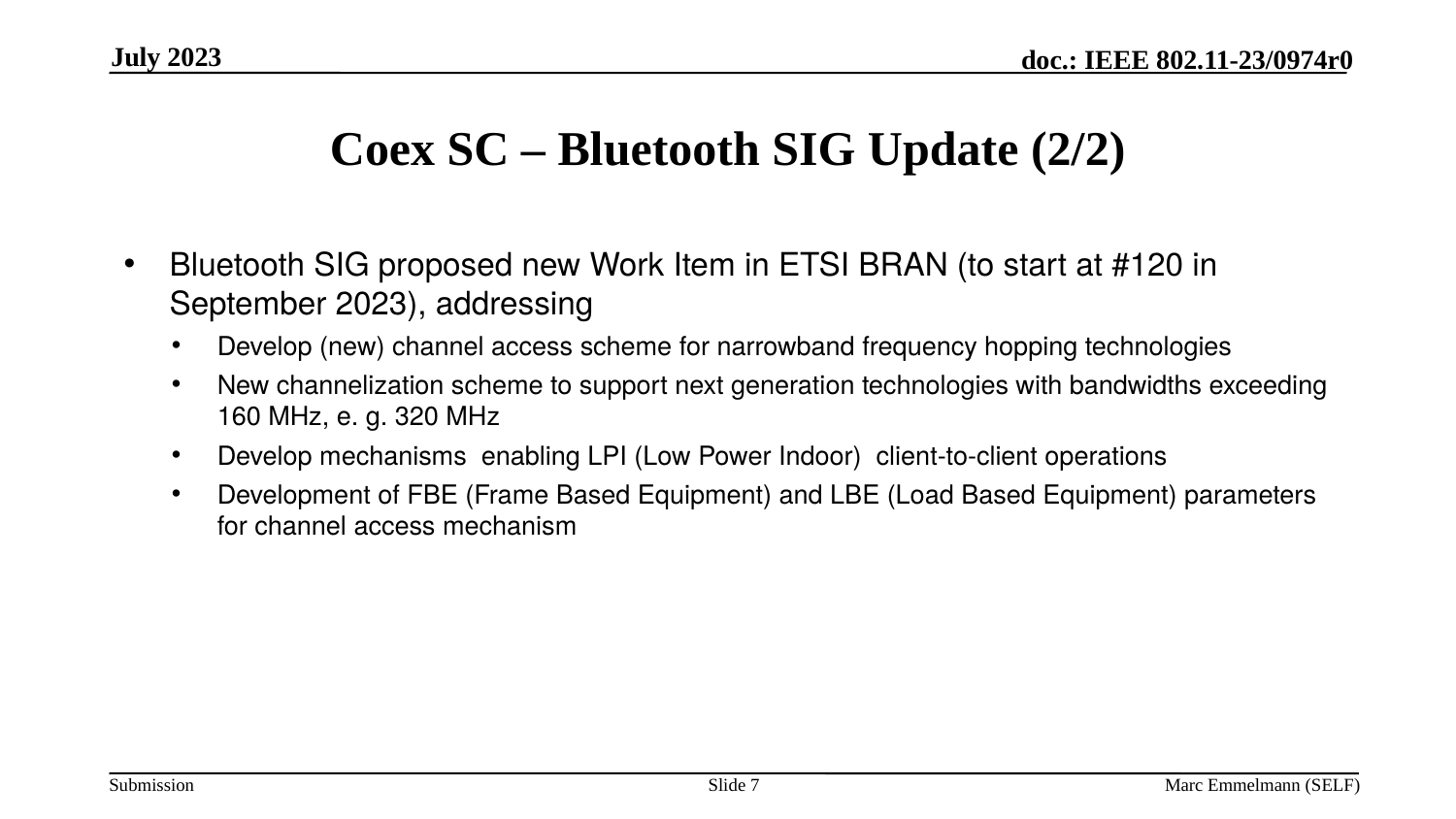

July 2023
# Coex SC – Bluetooth SIG Update (2/2)
Bluetooth SIG proposed new Work Item in ETSI BRAN (to start at #120 in September 2023), addressing
Develop (new) channel access scheme for narrowband frequency hopping technologies
New channelization scheme to support next generation technologies with bandwidths exceeding 160 MHz, e. g. 320 MHz
Develop mechanisms  enabling LPI (Low Power Indoor)  client-to-client operations
Development of FBE (Frame Based Equipment) and LBE (Load Based Equipment) parameters for channel access mechanism
Slide 7
Marc Emmelmann (SELF)